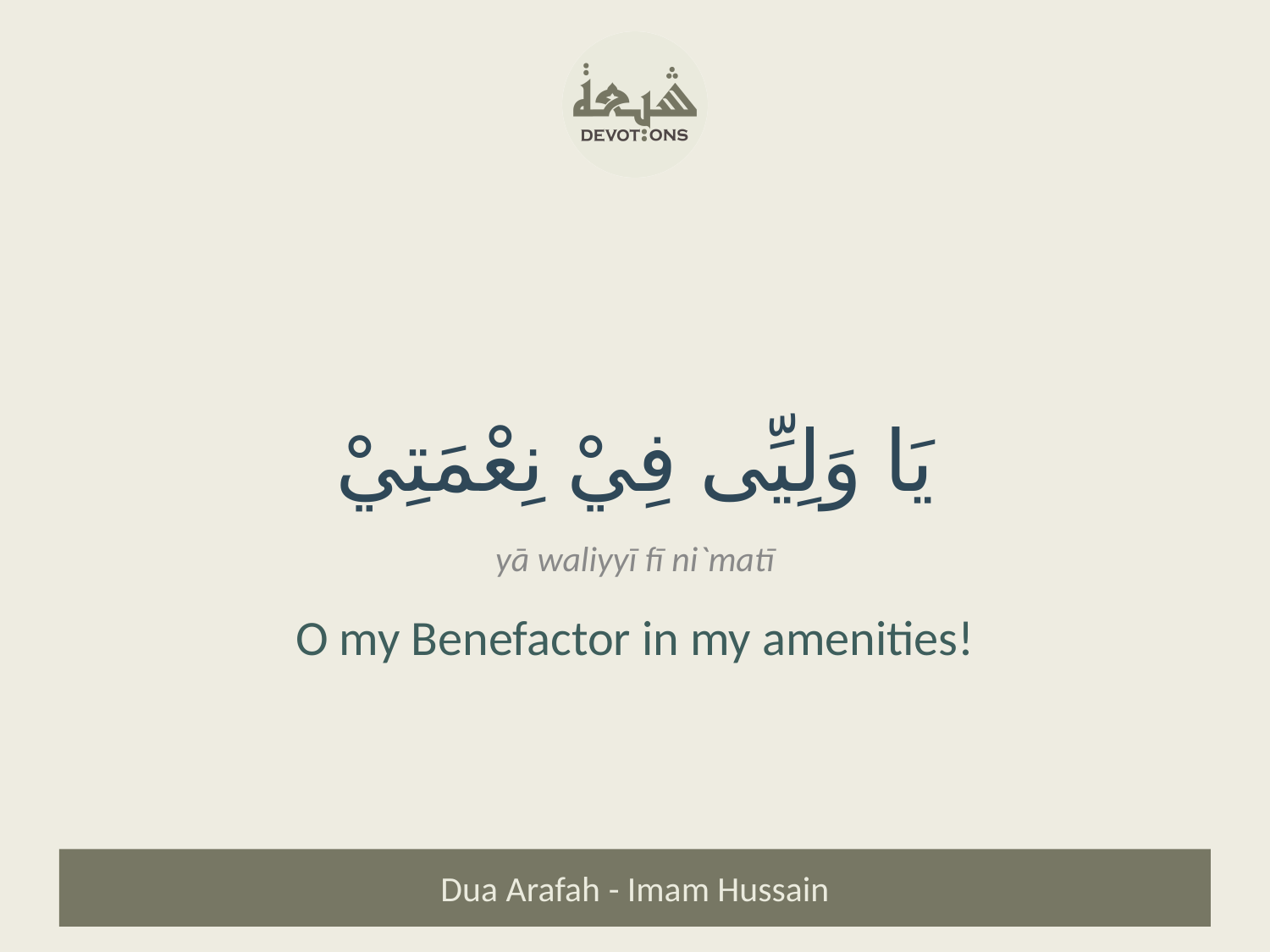

يَا وَلِيِّى فِيْ نِعْمَتِيْ
yā waliyyī fī ni`matī
O my Benefactor in my amenities!
Dua Arafah - Imam Hussain